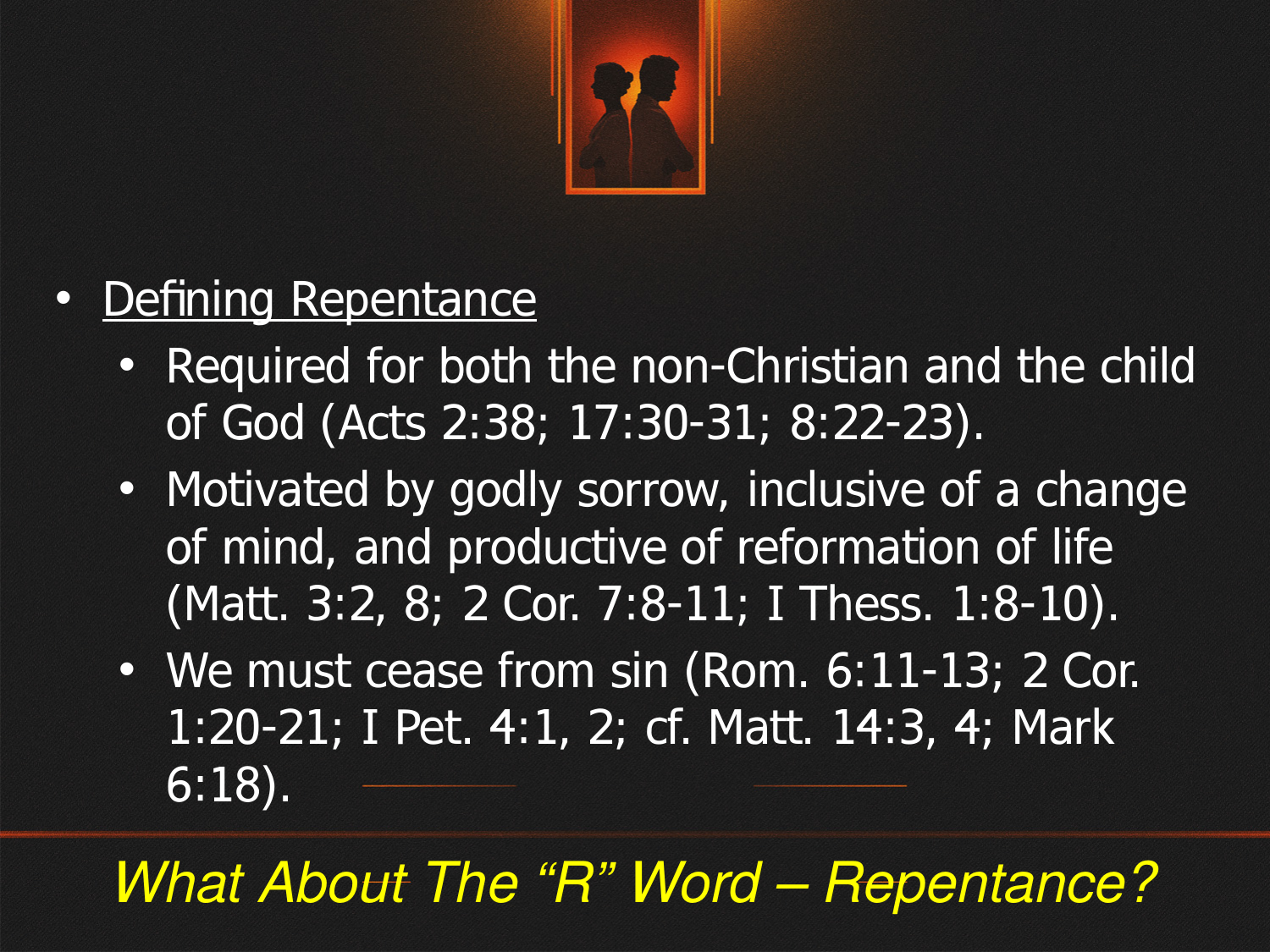

Defining Repentance
Required for both the non-Christian and the child of God (Acts 2:38; 17:30-31; 8:22-23).
Motivated by godly sorrow, inclusive of a change of mind, and productive of reformation of life (Matt. 3:2, 8; 2 Cor. 7:8-11; I Thess. 1:8-10).
We must cease from sin (Rom. 6:11-13; 2 Cor. 1:20-21; I Pet. 4:1, 2; cf. Matt. 14:3, 4; Mark 6:18).
# What About The “R” Word – Repentance?